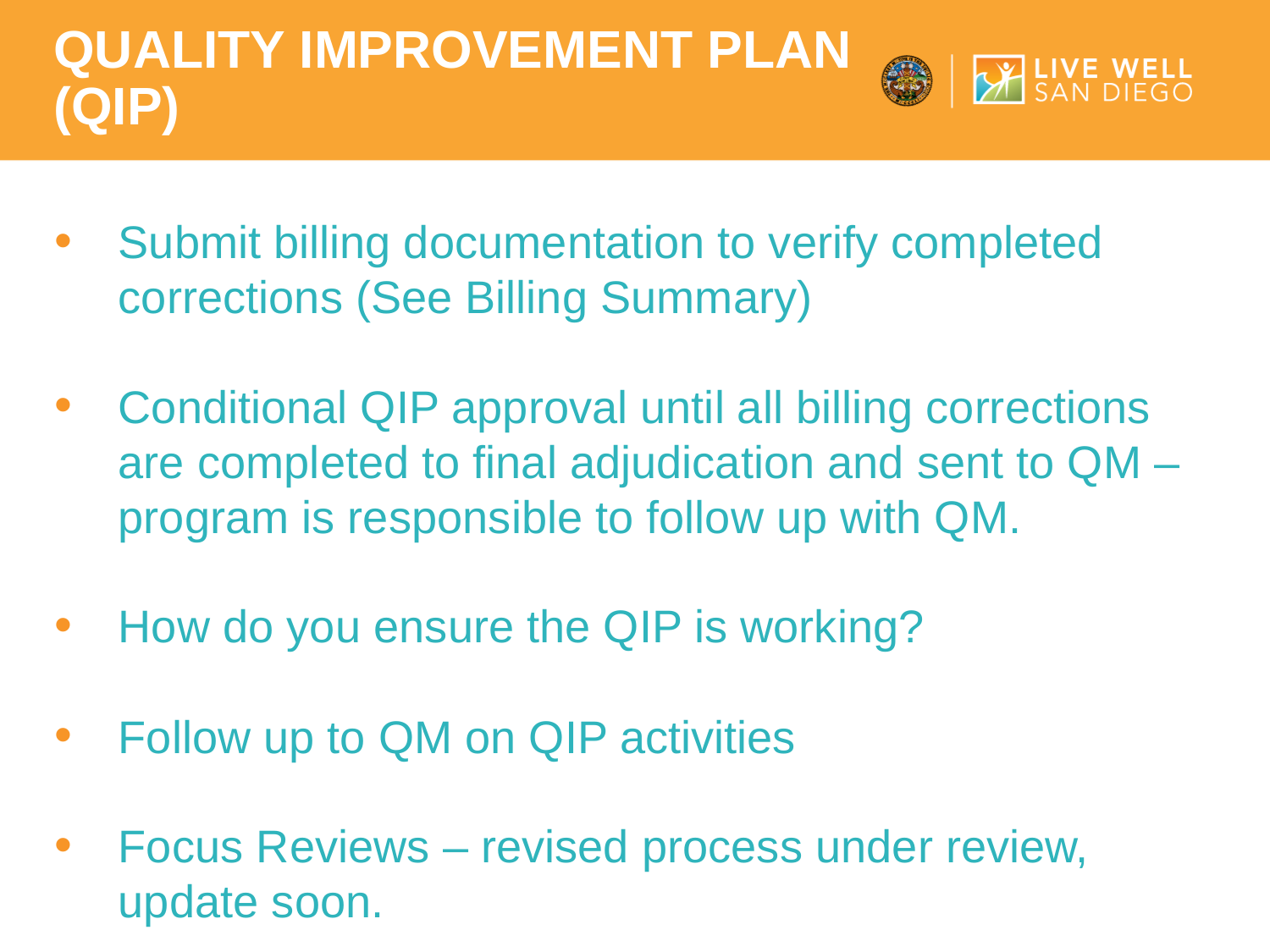

Quality improvement plan
(qiP)
Submit billing documentation to verify completed corrections (See Billing Summary)

Conditional QIP approval until all billing corrections are completed to final adjudication and sent to QM – program is responsible to follow up with QM.

How do you ensure the QIP is working?

Follow up to QM on QIP activities

Focus Reviews – revised process under review, update soon.